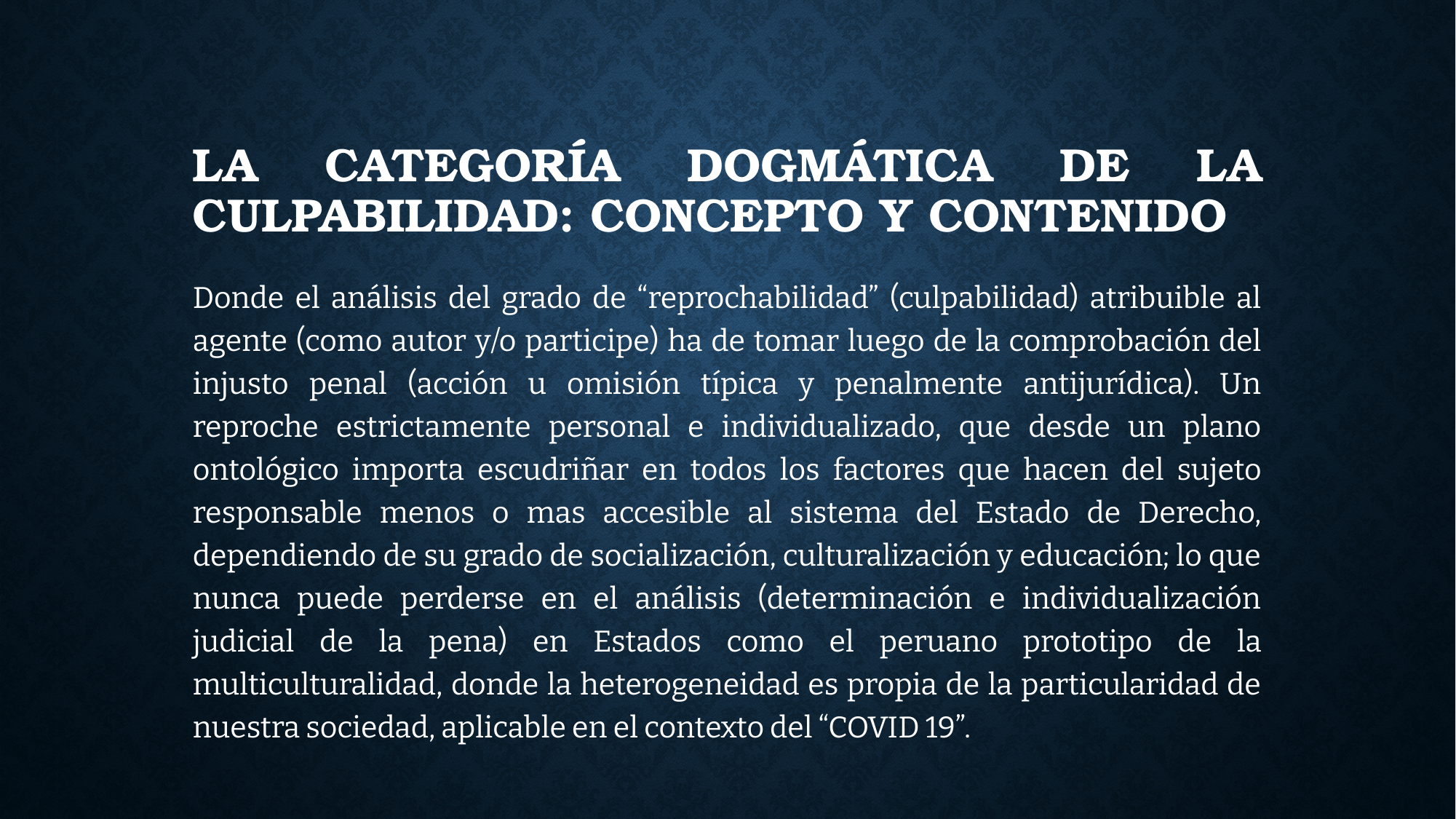

# LA CATEGORÍA DOGMÁTICA DE LA CULPABILIDAD: CONCEPTO Y CONTENIDO
Donde el análisis del grado de “reprochabilidad” (culpabilidad) atribuible al agente (como autor y/o participe) ha de tomar luego de la comprobación del injusto penal (acción u omisión típica y penalmente antijurídica). Un reproche estrictamente personal e individualizado, que desde un plano ontológico importa escudriñar en todos los factores que hacen del sujeto responsable menos o mas accesible al sistema del Estado de Derecho, dependiendo de su grado de socialización, culturalización y educación; lo que nunca puede perderse en el análisis (determinación e individualización judicial de la pena) en Estados como el peruano prototipo de la multiculturalidad, donde la heterogeneidad es propia de la particularidad de nuestra sociedad, aplicable en el contexto del “COVID 19”.